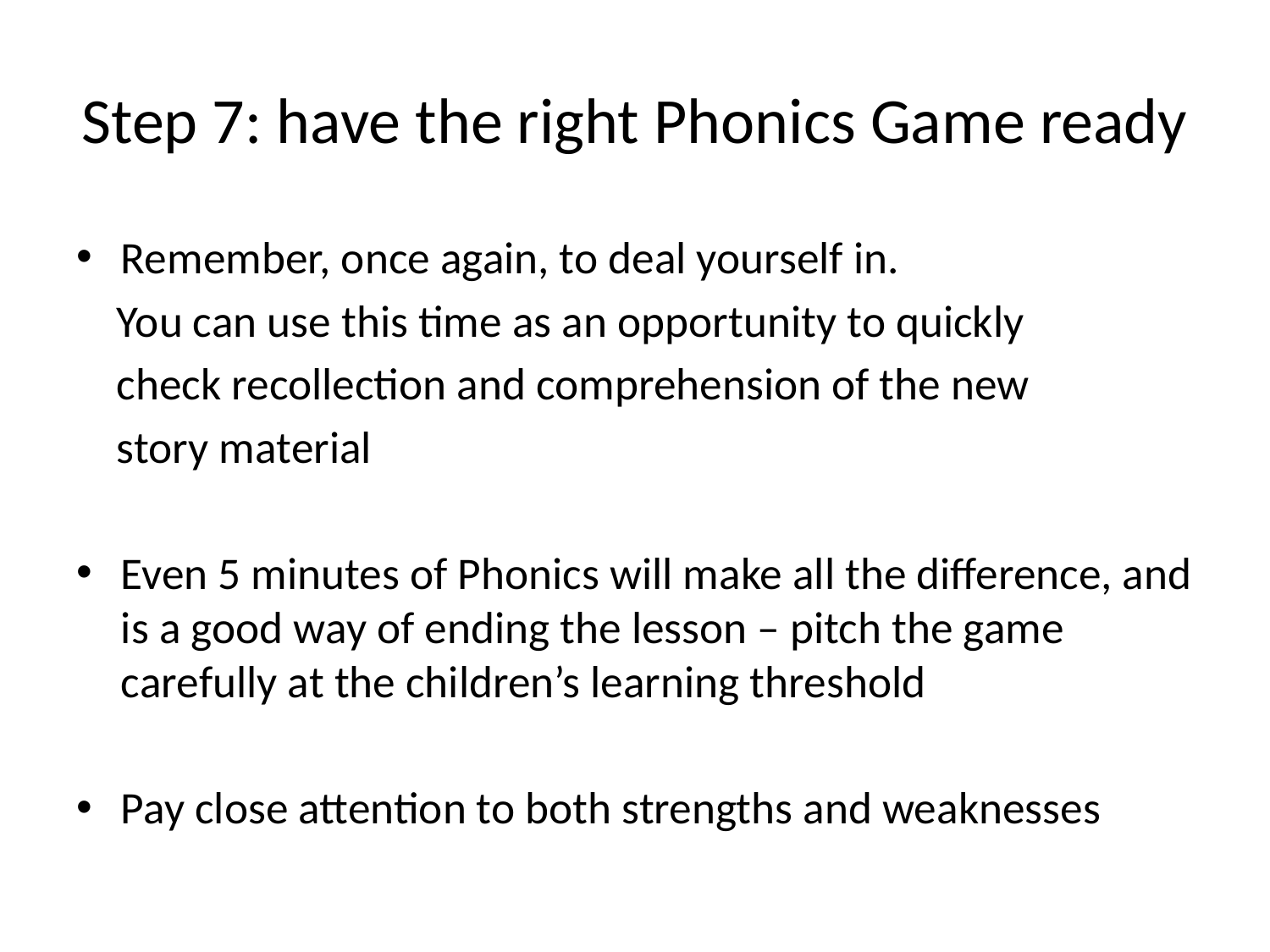

# Step 7: have the right Phonics Game ready
Remember, once again, to deal yourself in.
    You can use this time as an opportunity to quickly
    check recollection and comprehension of the new
    story material

Even 5 minutes of Phonics will make all the difference, and is a good way of ending the lesson – pitch the game carefully at the children’s learning threshold

Pay close attention to both strengths and weaknesses